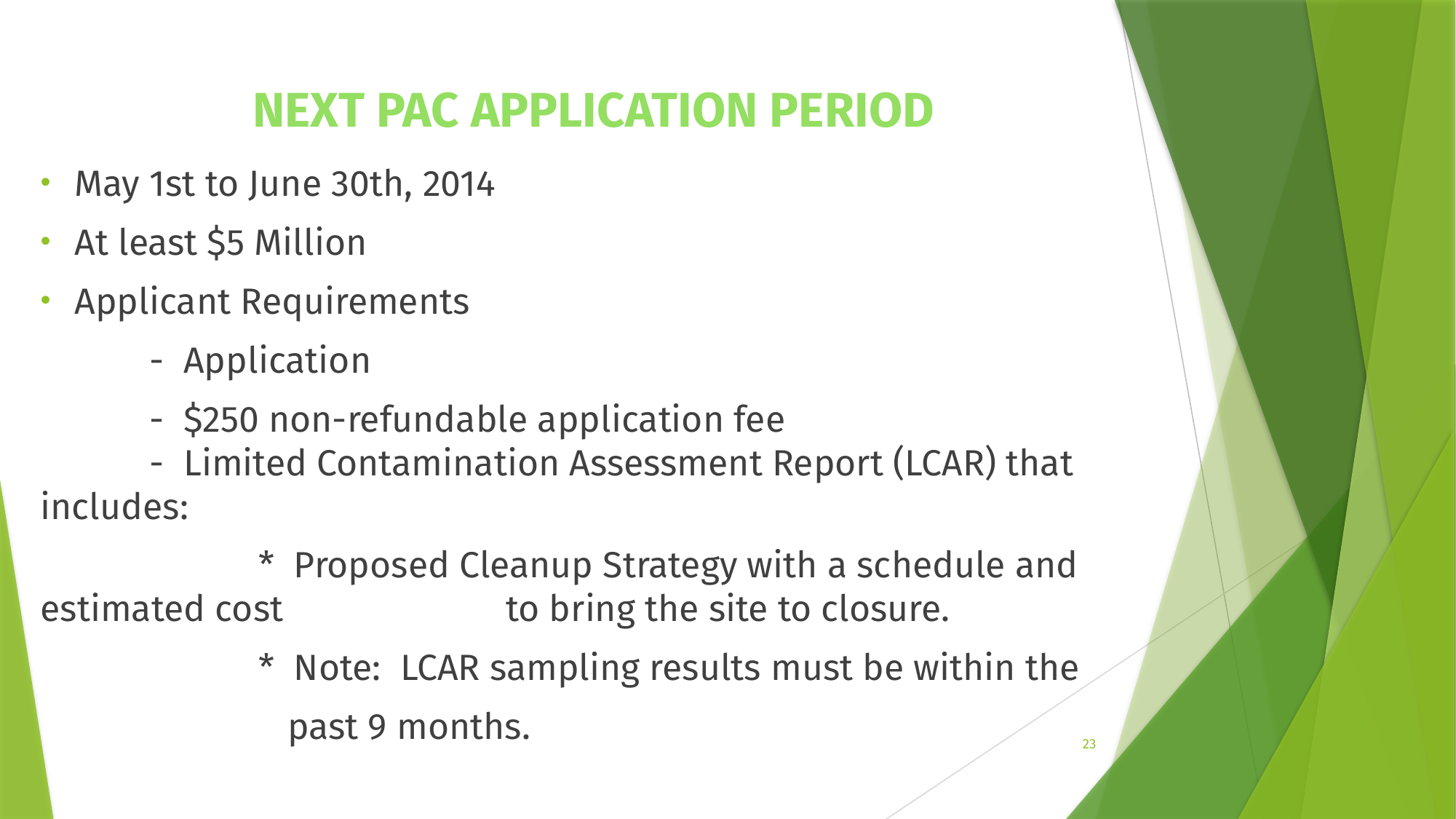

# NEXT PAC APPLICATION PERIOD
May 1st to June 30th, 2014
At least $5 Million
Applicant Requirements
	-  Application
	-  $250 non-refundable application fee
	-  Limited Contamination Assessment Report (LCAR) that includes:
		*  Proposed Cleanup Strategy with a schedule and estimated cost 		   to bring the site to closure.
		*  Note:  LCAR sampling results must be within the
		   past 9 months.

23